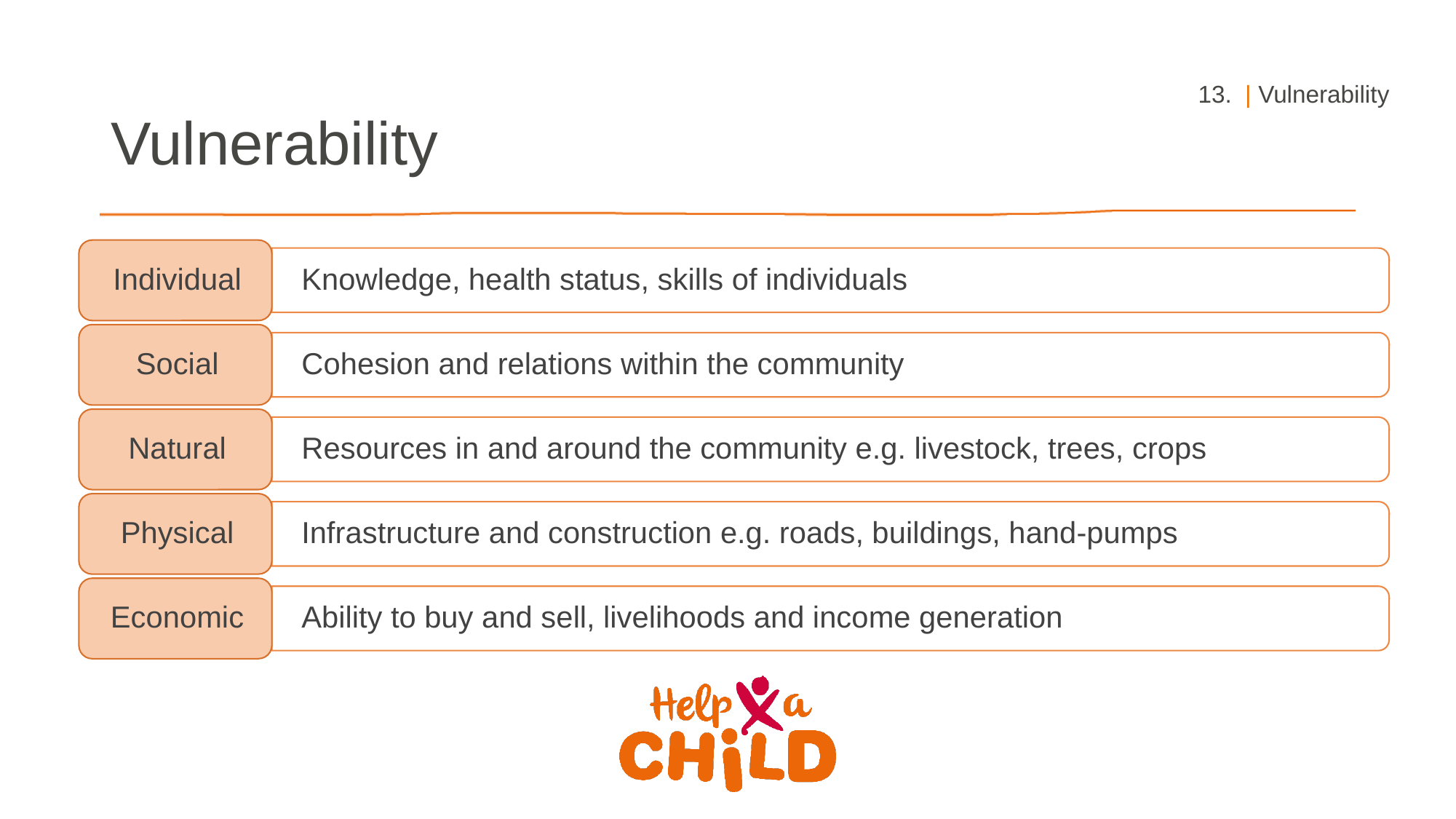

13.  | Vulnerability
Vulnerability
Knowledge, health status, skills of individuals
Individual
Cohesion and relations within the community
Social
Resources in and around the community e.g. livestock, trees, crops
Natural
Infrastructure and construction e.g. roads, buildings, hand-pumps
Physical
Ability to buy and sell, livelihoods and income generation
Economic